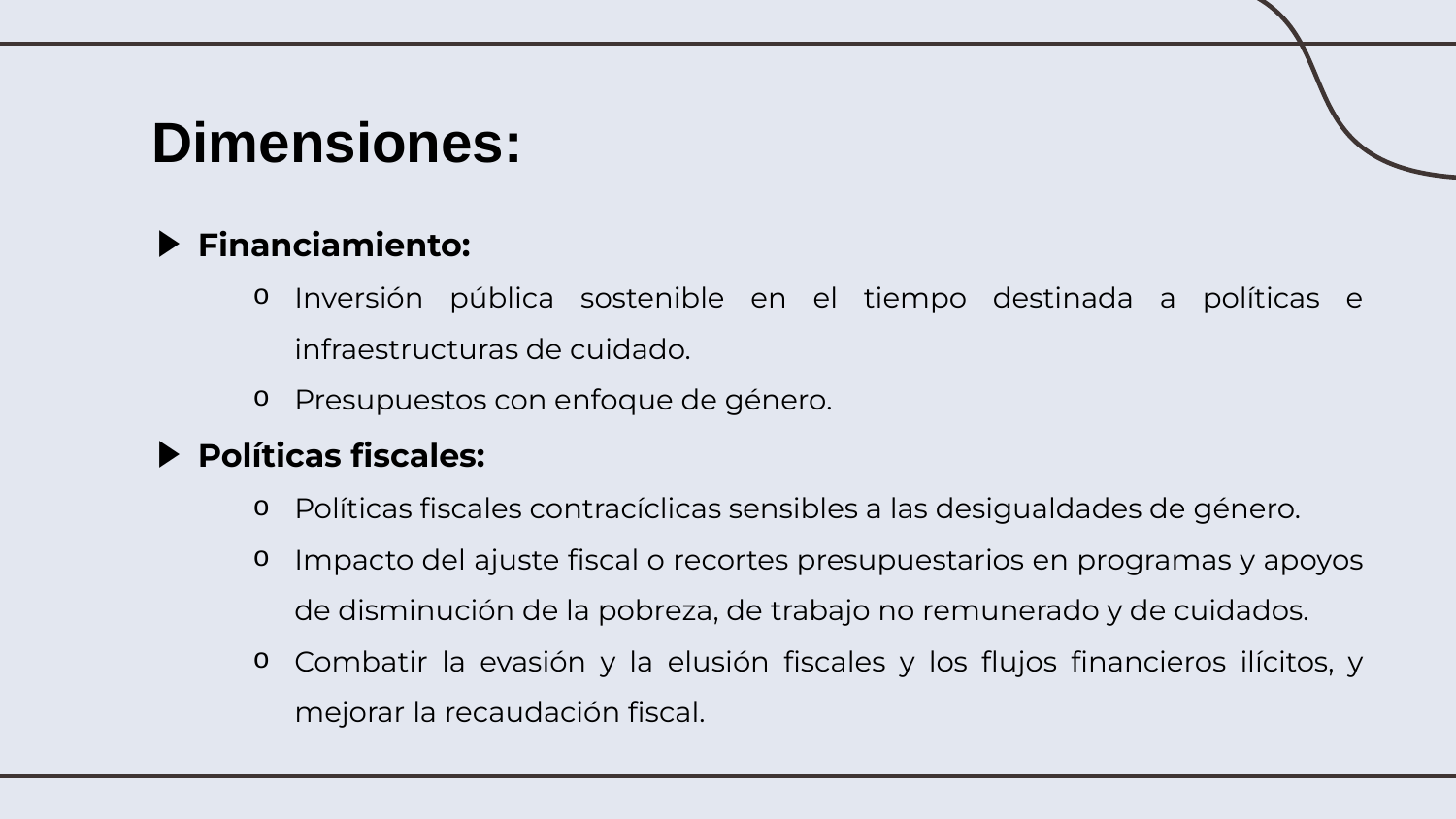

Dimensiones:
Financiamiento:
Inversión pública sostenible en el tiempo destinada a políticas e infraestructuras de cuidado.
Presupuestos con enfoque de género.
Políticas fiscales:
Políticas fiscales contracíclicas sensibles a las desigualdades de género.
Impacto del ajuste fiscal o recortes presupuestarios en programas y apoyos de disminución de la pobreza, de trabajo no remunerado y de cuidados.
Combatir la evasión y la elusión fiscales y los flujos financieros ilícitos, y mejorar la recaudación fiscal.